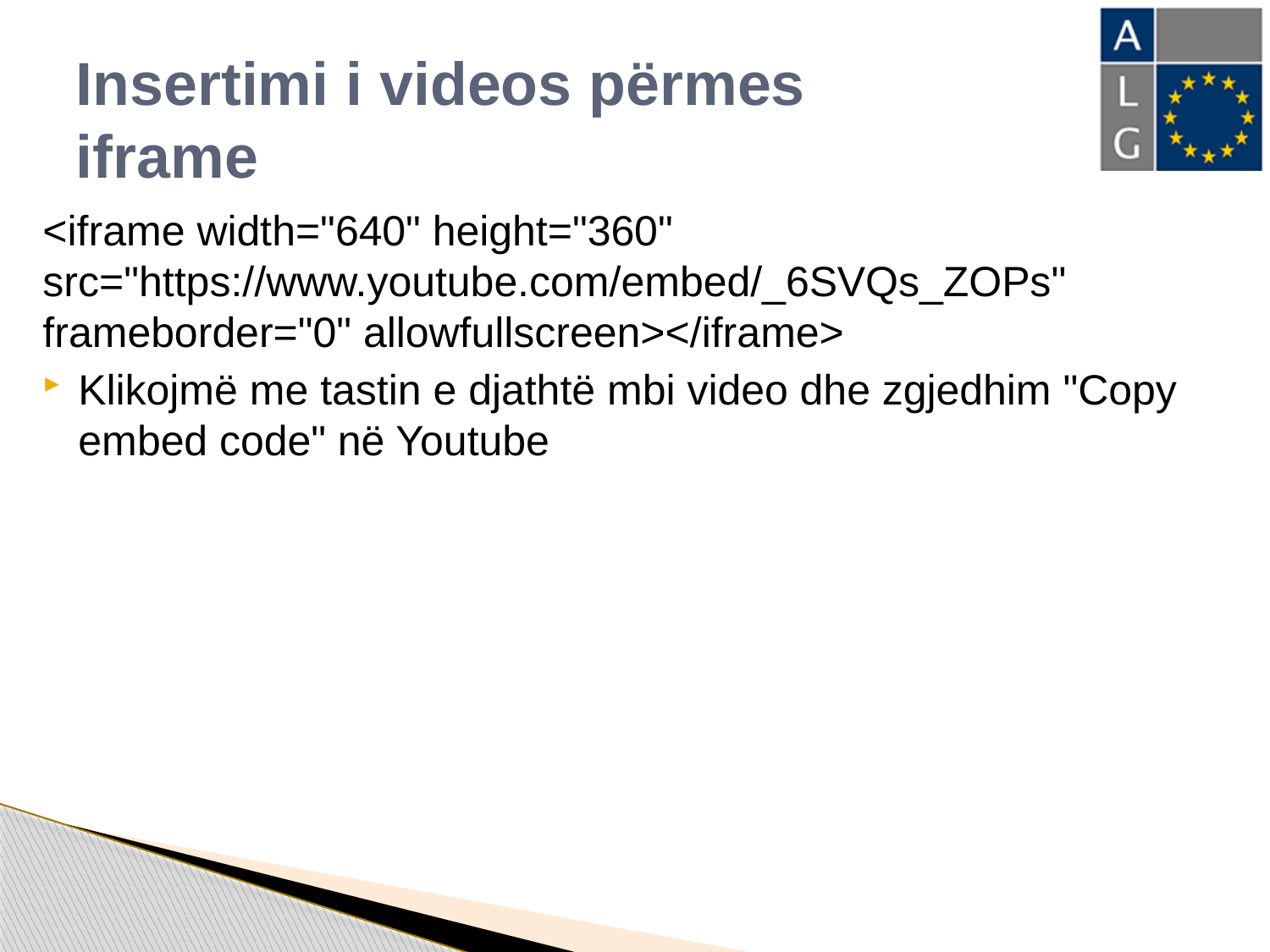

# Insertimi i videos përmes iframe
<iframe width="640" height="360" src="https://www.youtube.com/embed/_6SVQs_ZOPs" frameborder="0" allowfullscreen></iframe>
Klikojmë me tastin e djathtë mbi video dhe zgjedhim "Copy embed code" në Youtube